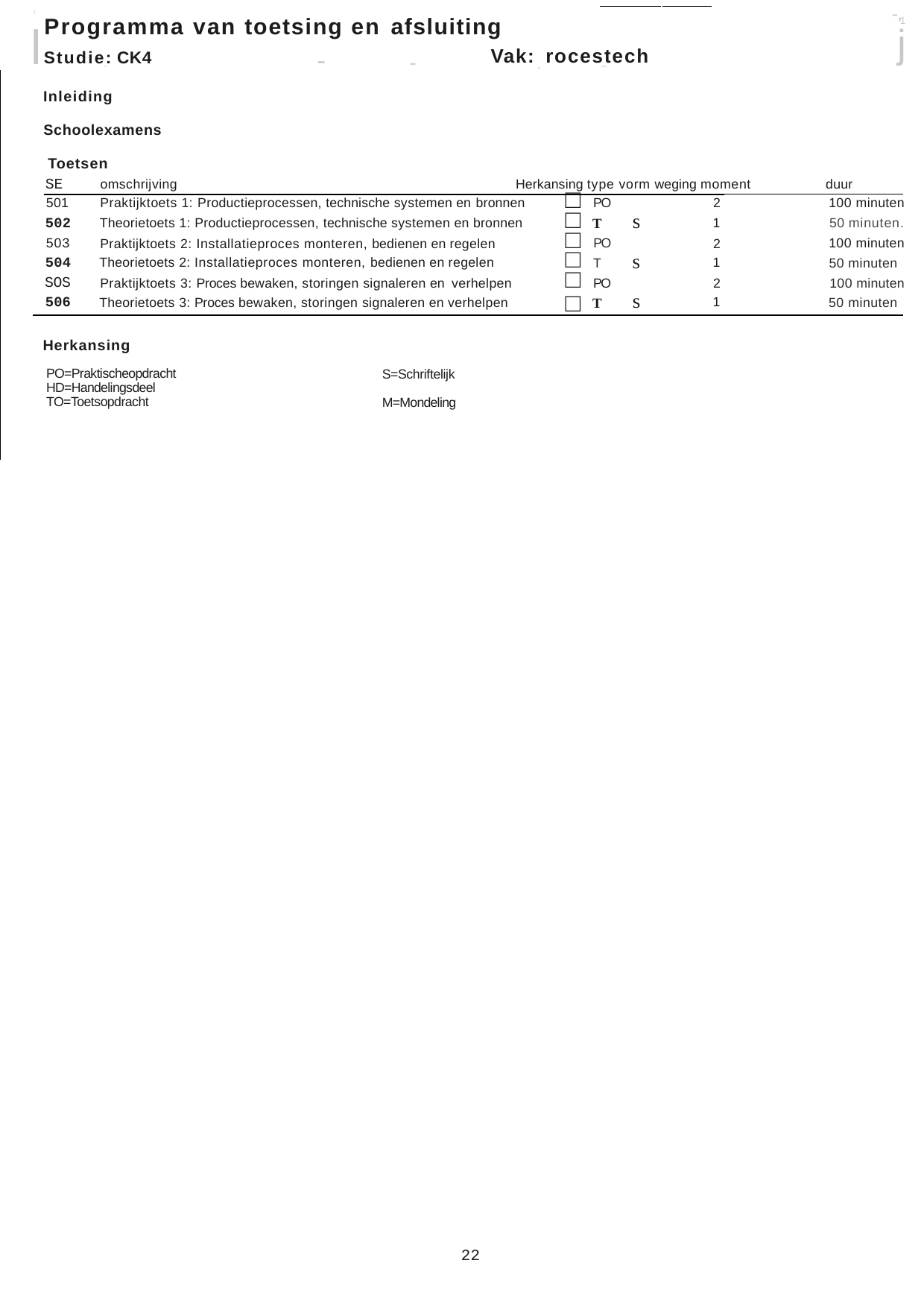

-,
(

Programma van toetsing en afsluiting
1
lStudie: CK4
j
Vak: rocestech
-
-
.
-
--

Inleiding
Schoolexamens  Toetsen
SE
duur
omschrijving
Herkansing type vorm weging moment
| 501 | Praktijktoets 1: Productieprocessen, technische systemen en bronnen | □ | PO |  | 2 | 100 minuten |
| --- | --- | --- | --- | --- | --- | --- |
| 502 | Theorietoets 1: Productieprocessen, technische systemen en bronnen | □ | T | s | 1 | 50 minuten. |
| 503 | Praktijktoets 2: Installatieproces monteren, bedienen en regelen | □ | PO |  | 2 | 100 minuten |
| 504 | Theorietoets 2: Installatieproces monteren, bedienen en regelen | □ | T | s | 1 | 50 minuten |
| SOS | Praktijktoets 3: Proces bewaken, storingen signaleren en verhelpen | □ | PO |  | 2 | 100 minuten |
| 506 | Theorietoets 3: Proces bewaken, storingen signaleren en verhelpen | □ | T | s | 1 | 50 minuten |

Herkansing
PO=Praktischeopdracht  HD=Handelingsdeel  TO=Toetsopdracht
S=Schriftelijk  M=Mondeling
22